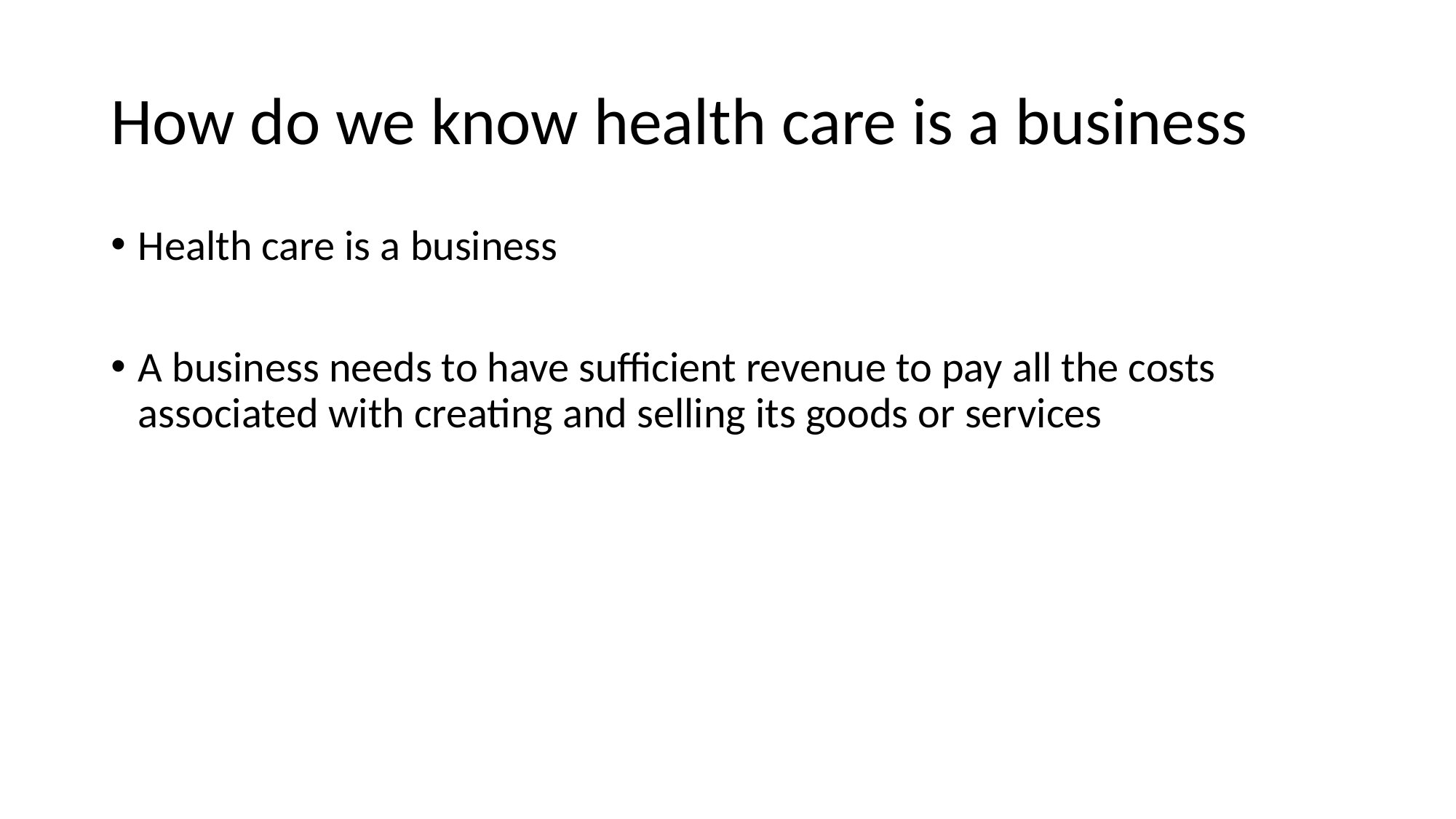

# How do we know health care is a business
Health care is a business

A business needs to have sufficient revenue to pay all the costs associated with creating and selling its goods or services